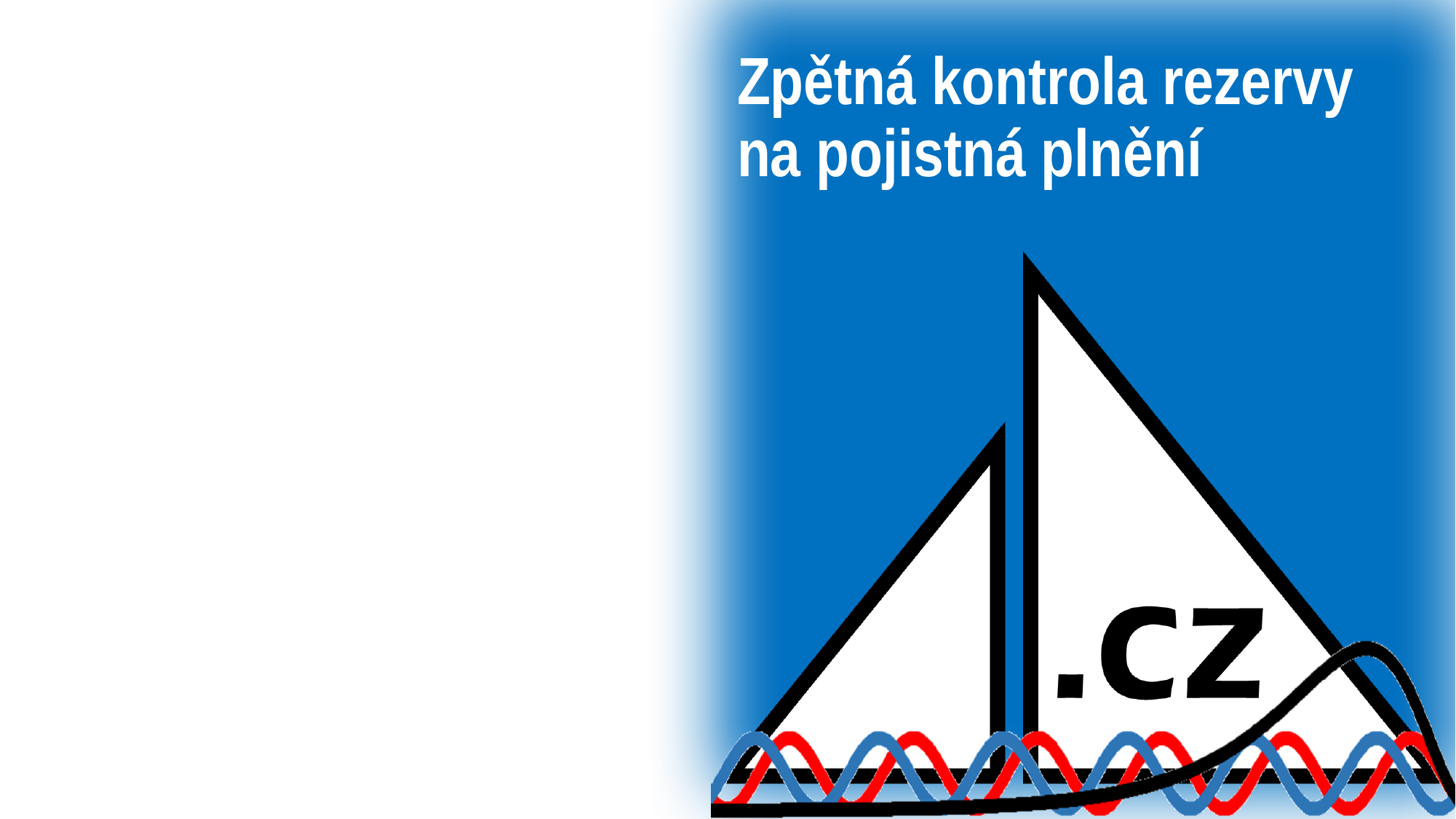

# Zpětná kontrola rezervy na pojistná plnění